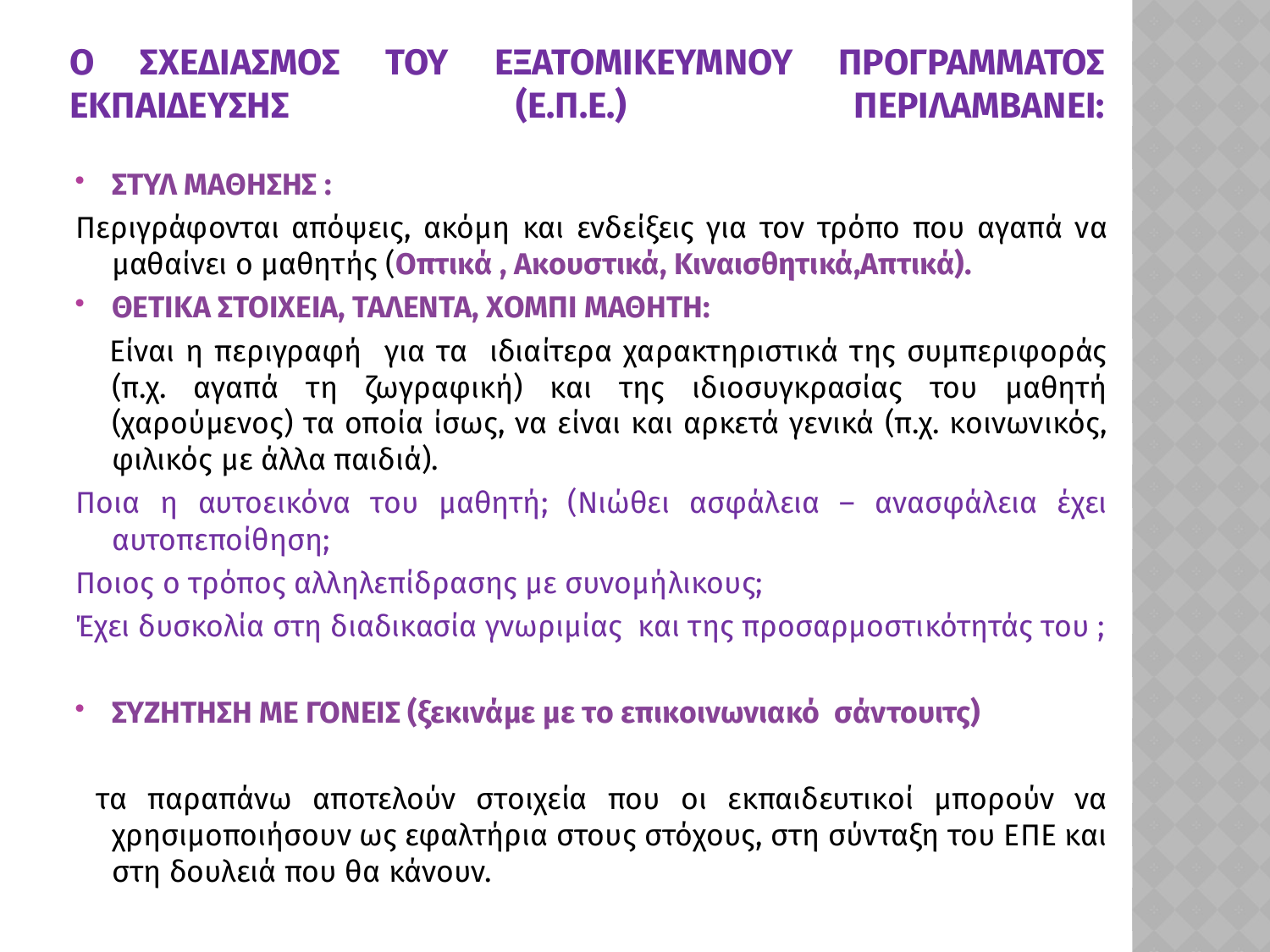

# Ο σχεδιασμΟΣ του Εξατομικευμνου ΠρογρΑμματοΣ ΕκπαΙδευσηΣ (Ε.Π.Ε.) περιλαμβΑνει:
ΣΤΥΛ ΜΑΘΗΣΗΣ :
Περιγράφονται απόψεις, ακόμη και ενδείξεις για τον τρόπο που αγαπά να μαθαίνει ο μαθητής (Οπτικά , Ακουστικά, Κιναισθητικά,Απτικά).
ΘΕΤΙΚΑ ΣΤΟΙΧΕΙΑ, ΤΑΛΕΝΤΑ, ΧΟΜΠΙ ΜΑΘΗΤΗ:
   Είναι η περιγραφή  για τα  ιδιαίτερα χαρακτηριστικά της συμπεριφοράς (π.χ. αγαπά τη ζωγραφική) και της ιδιοσυγκρασίας του μαθητή (χαρούμενος) τα οποία ίσως, να είναι και αρκετά γενικά (π.χ. κοινωνικός, φιλικός με άλλα παιδιά).
Ποια η αυτοεικόνα του μαθητή; (Νιώθει ασφάλεια – ανασφάλεια έχει αυτοπεποίθηση;
Ποιος ο τρόπος αλληλεπίδρασης με συνομήλικους;
Έχει δυσκολία στη διαδικασία γνωριμίας  και της προσαρμοστικότητάς του ;

ΣΥΖΗΤΗΣΗ ΜΕ ΓΟΝΕΙΣ (ξεκινάμε με το επικοινωνιακό  σάντουιτς)

 τα παραπάνω αποτελούν στοιχεία που οι εκπαιδευτικοί μπορούν να χρησιμοποιήσουν ως εφαλτήρια στους στόχους, στη σύνταξη του ΕΠΕ και στη δουλειά που θα κάνουν.